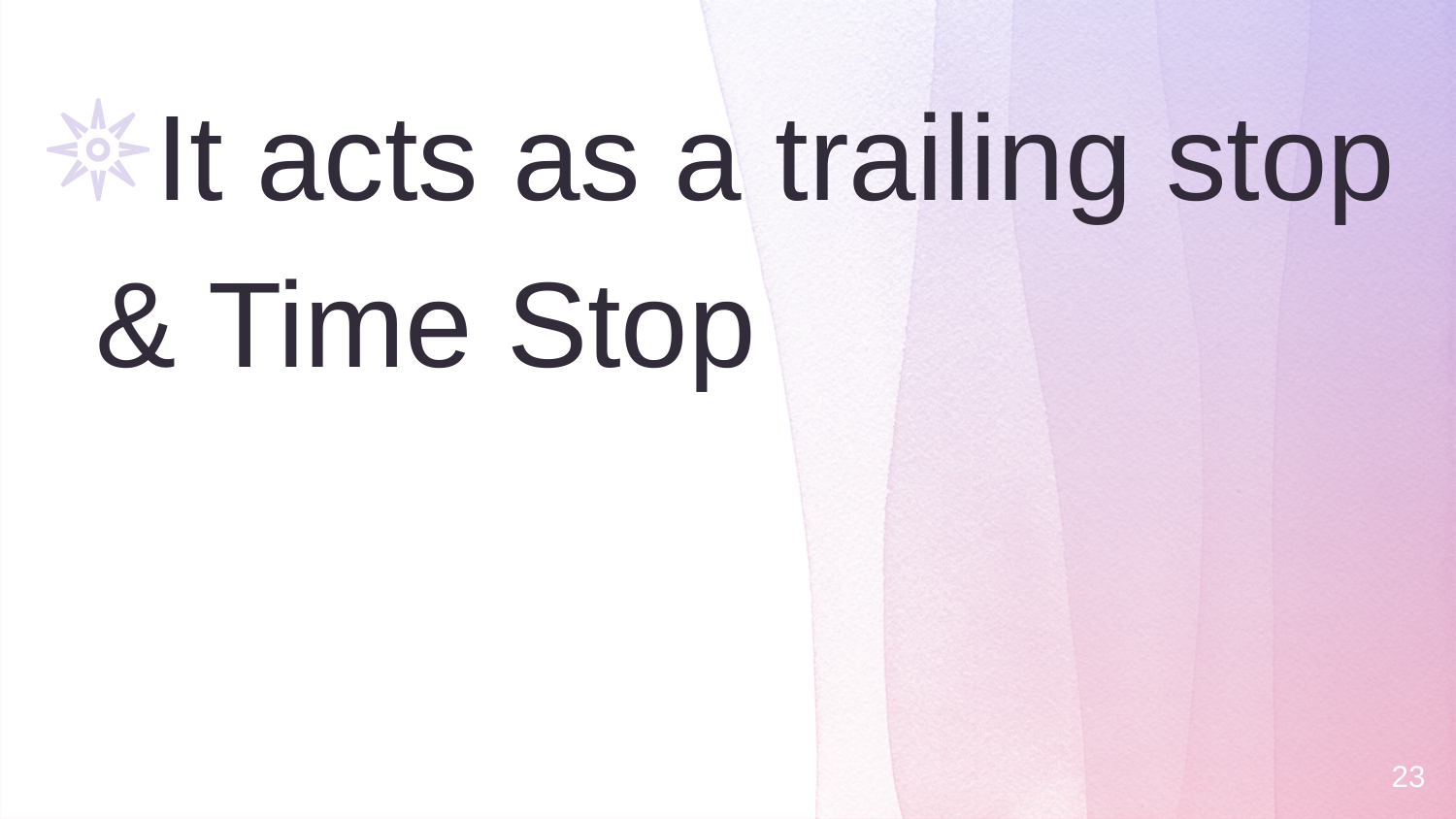

It acts as a trailing stop & Time Stop

23